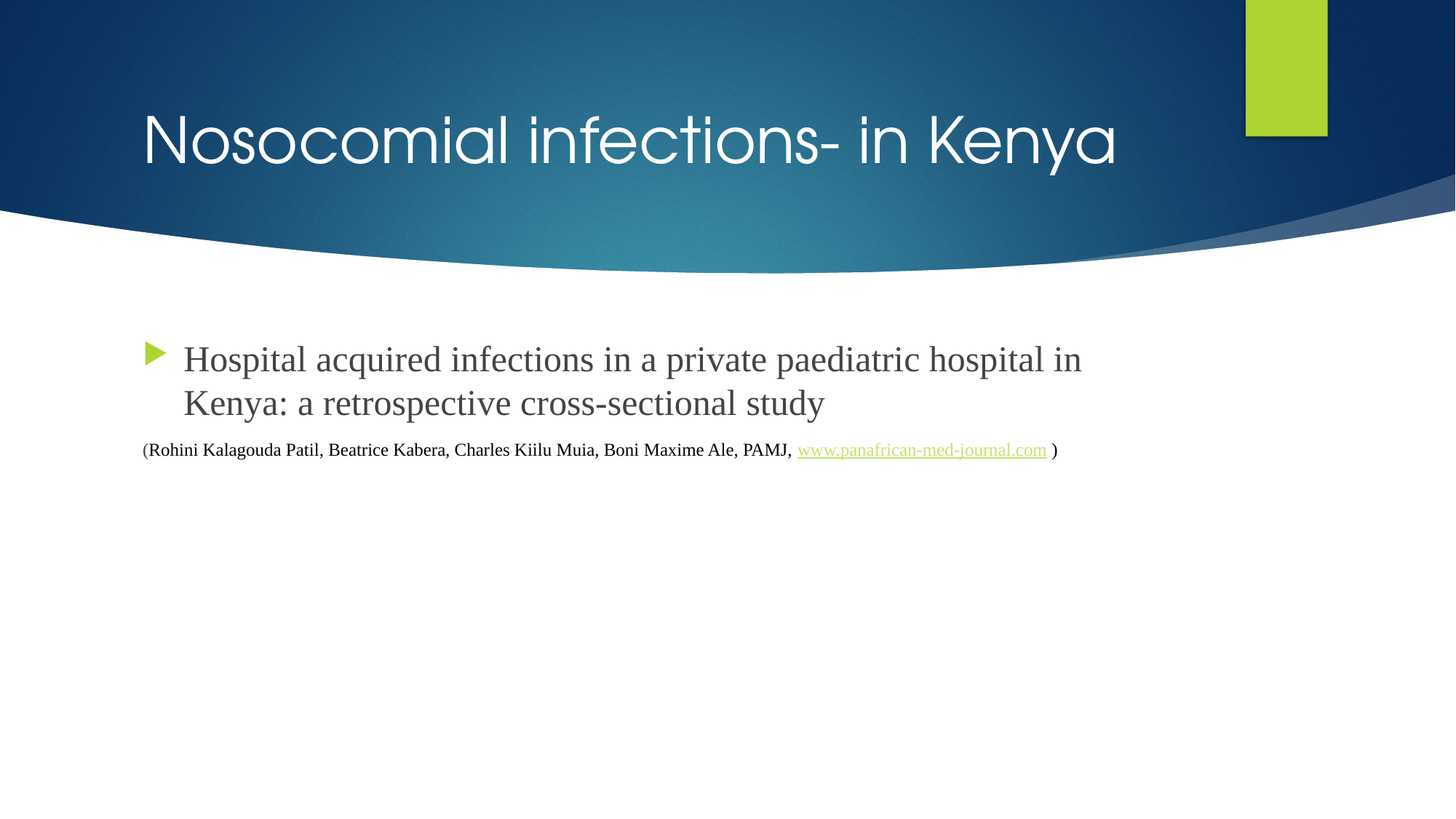

# Nosocomial infections- in Kenya

Hospital acquired infections in a private paediatric hospital in Kenya: a retrospective cross-sectional study
(Rohini Kalagouda Patil, Beatrice Kabera, Charles Kiilu Muia, Boni Maxime Ale, PAMJ, www.panafrican-med-journal.com )